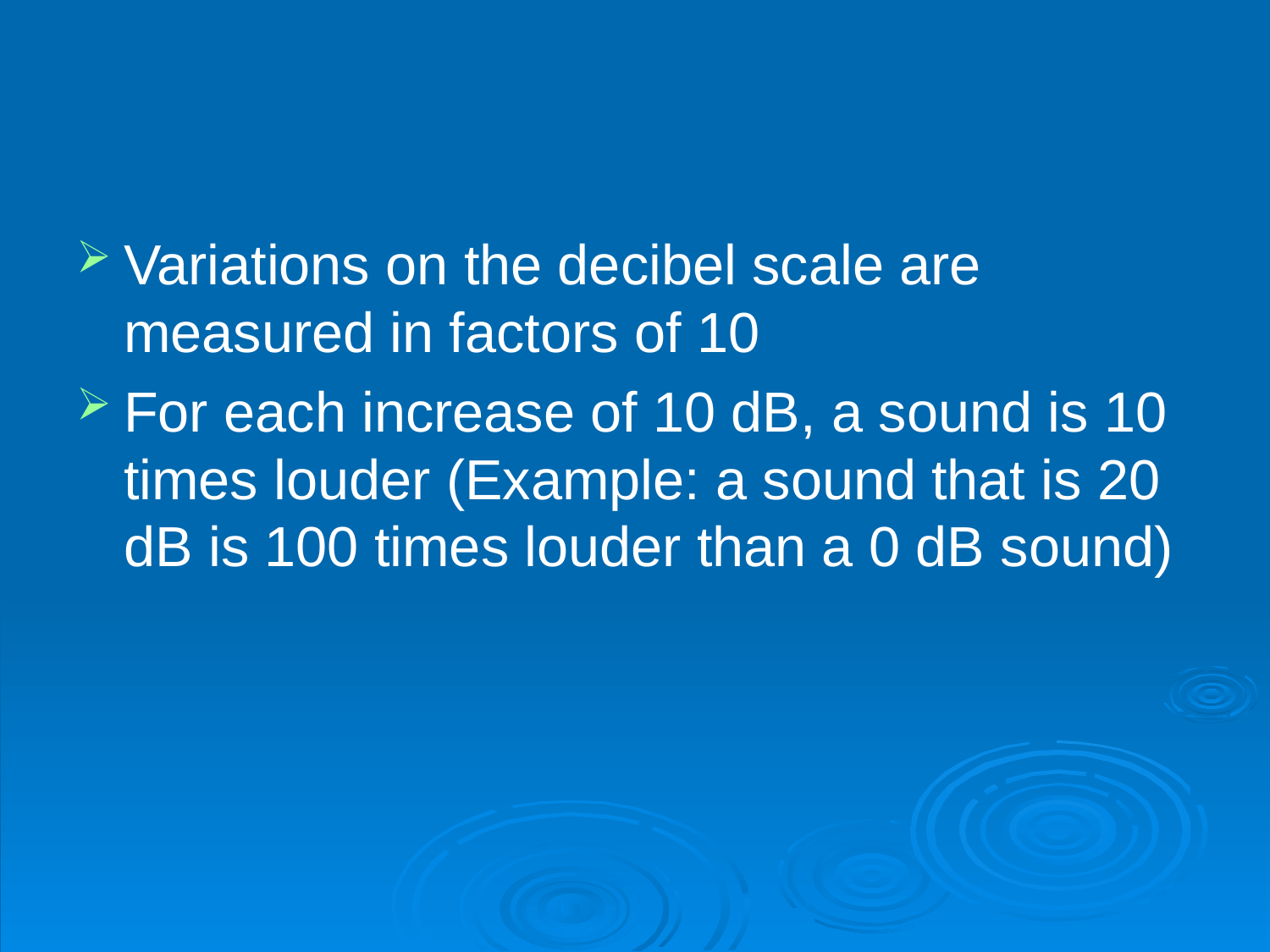

#
Variations on the decibel scale are measured in factors of 10
For each increase of 10 dB, a sound is 10 times louder (Example: a sound that is 20 dB is 100 times louder than a 0 dB sound)